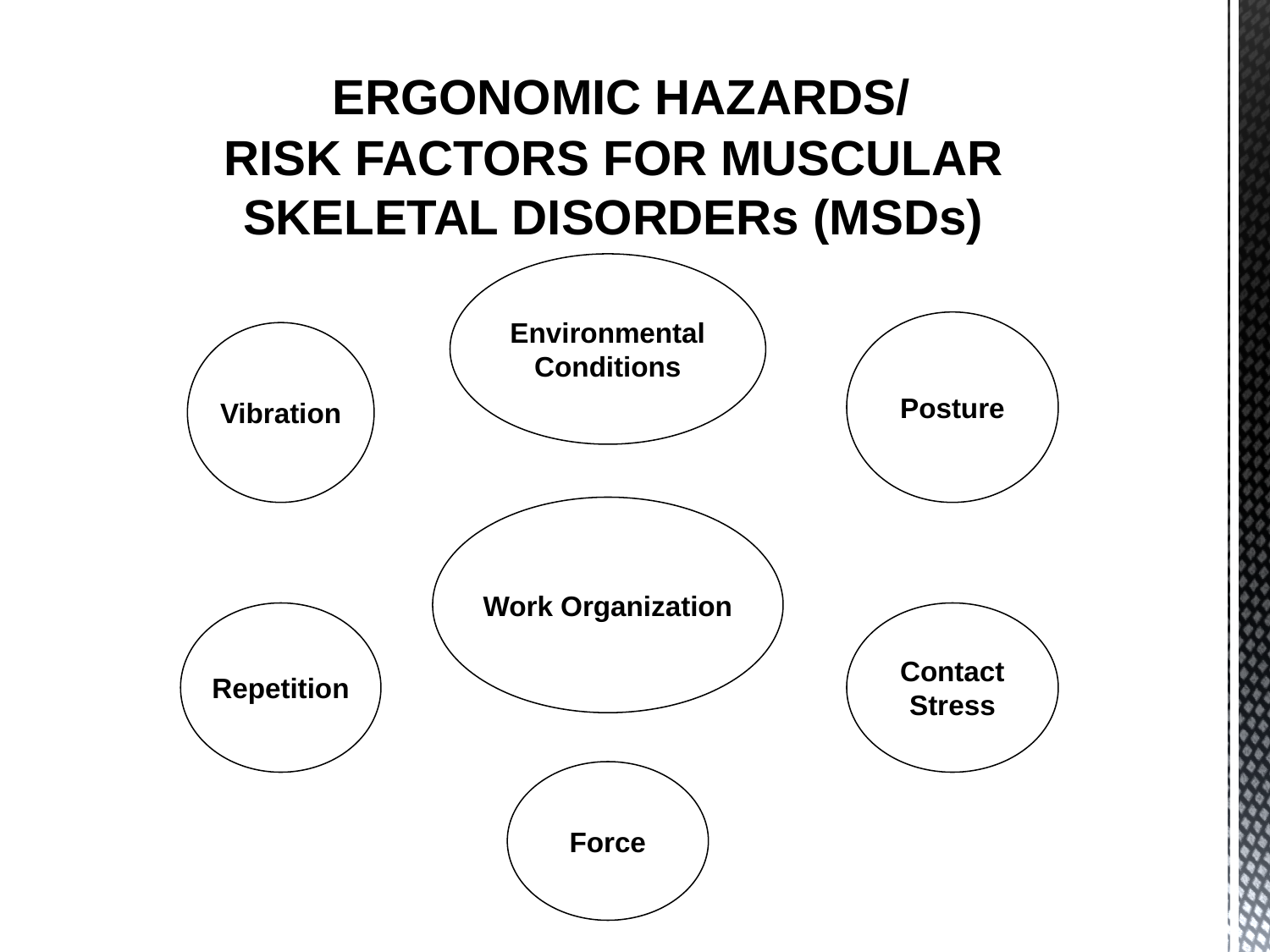

ERGONOMIC HAZARDS/
RISK FACTORS FOR MUSCULAR SKELETAL DISORDERs (MSDs)

Environmental
Conditions

Posture
Vibration
Work Organization
Repetition
Contact Stress
Force